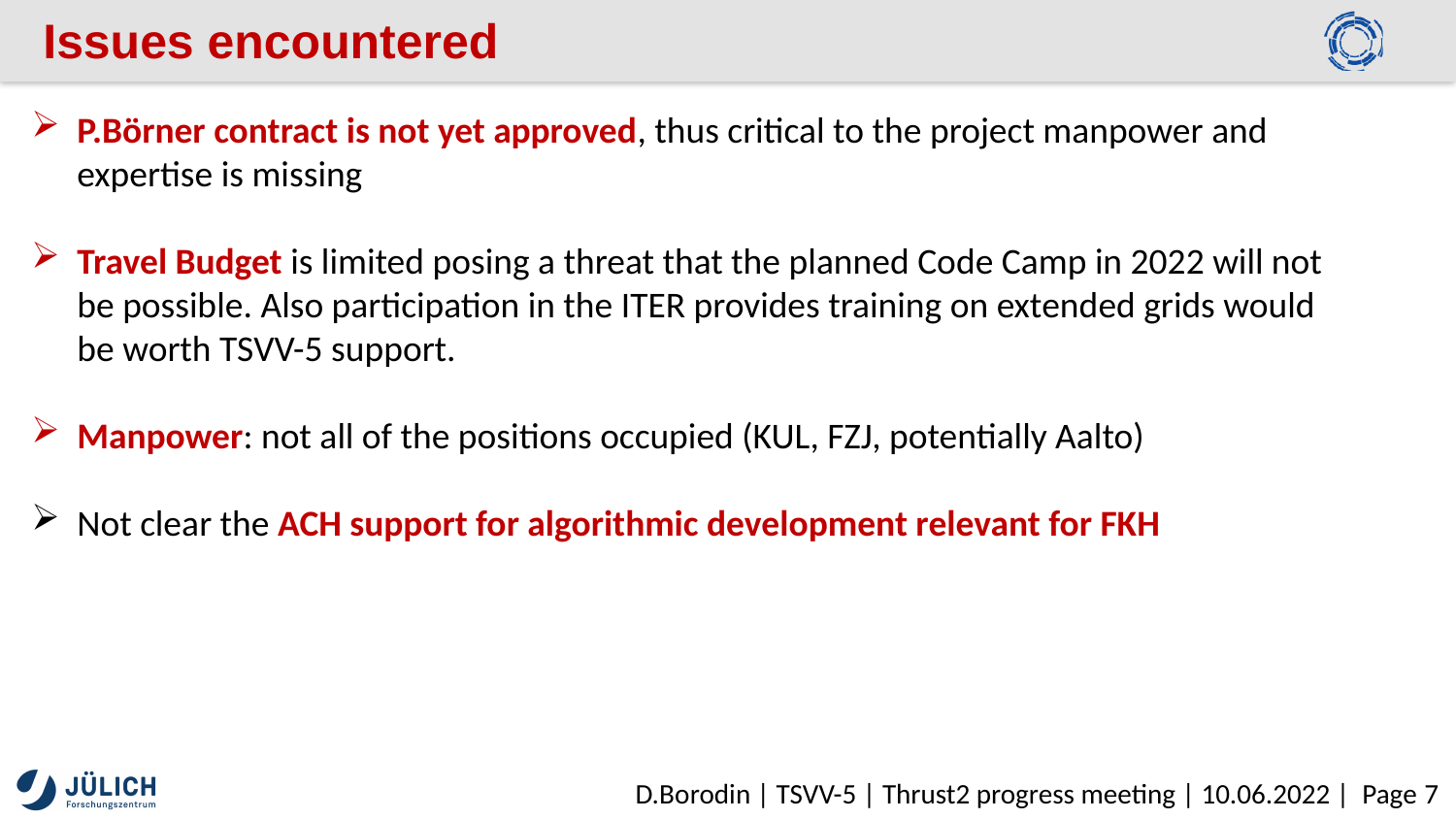

# Issues encountered
P.Börner contract is not yet approved, thus critical to the project manpower and expertise is missing

Travel Budget is limited posing a threat that the planned Code Camp in 2022 will not be possible. Also participation in the ITER provides training on extended grids would be worth TSVV-5 support.

Manpower: not all of the positions occupied (KUL, FZJ, potentially Aalto)

Not clear the ACH support for algorithmic development relevant for FKH